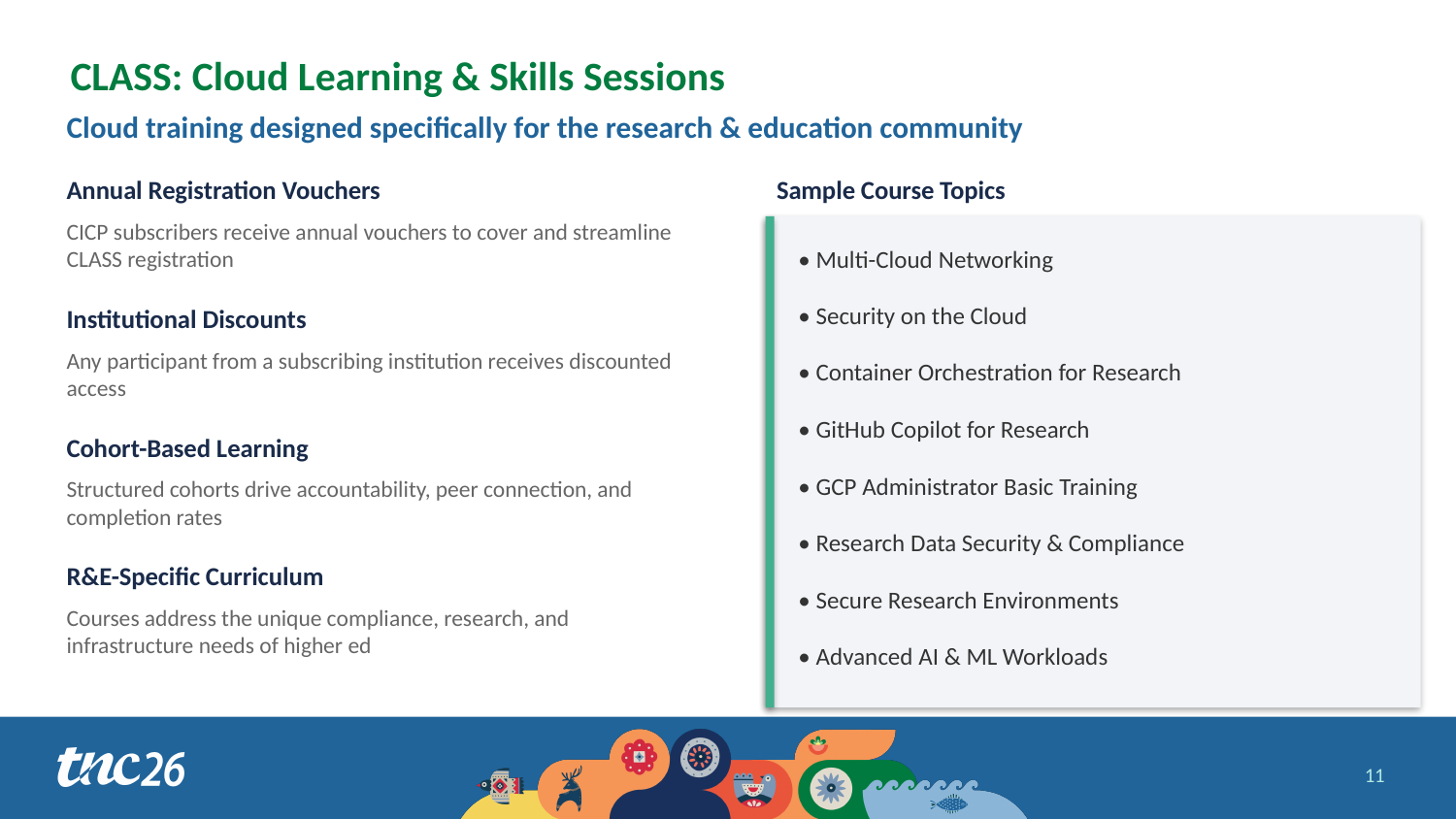

# CLASS: Cloud Learning & Skills Sessions
Cloud training designed specifically for the research & education community
Annual Registration Vouchers
Sample Course Topics
CICP subscribers receive annual vouchers to cover and streamline CLASS registration

• Multi-Cloud Networking
• Security on the Cloud
Institutional Discounts
Any participant from a subscribing institution receives discounted access
• Container Orchestration for Research
• GitHub Copilot for Research
Cohort-Based Learning
• GCP Administrator Basic Training
Structured cohorts drive accountability, peer connection, and completion rates
• Research Data Security & Compliance
R&E-Specific Curriculum
• Secure Research Environments
Courses address the unique compliance, research, and infrastructure needs of higher ed
• Advanced AI & ML Workloads
11